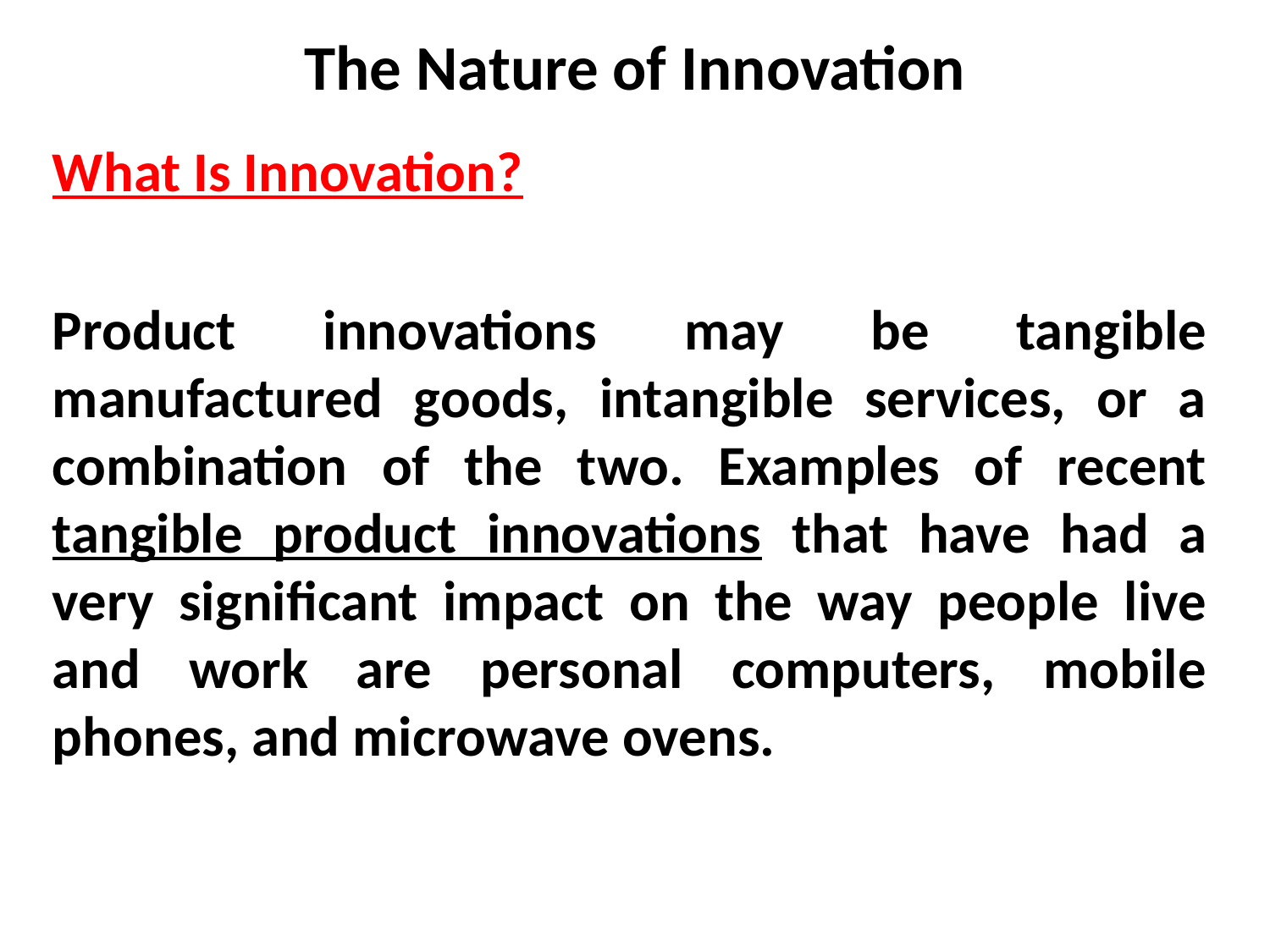

# The Nature of Innovation
What Is Innovation?

Product innovations may be tangible manufactured goods, intangible services, or a combination of the two. Examples of recent tangible product innovations that have had a very significant impact on the way people live and work are personal computers, mobile phones, and microwave ovens.